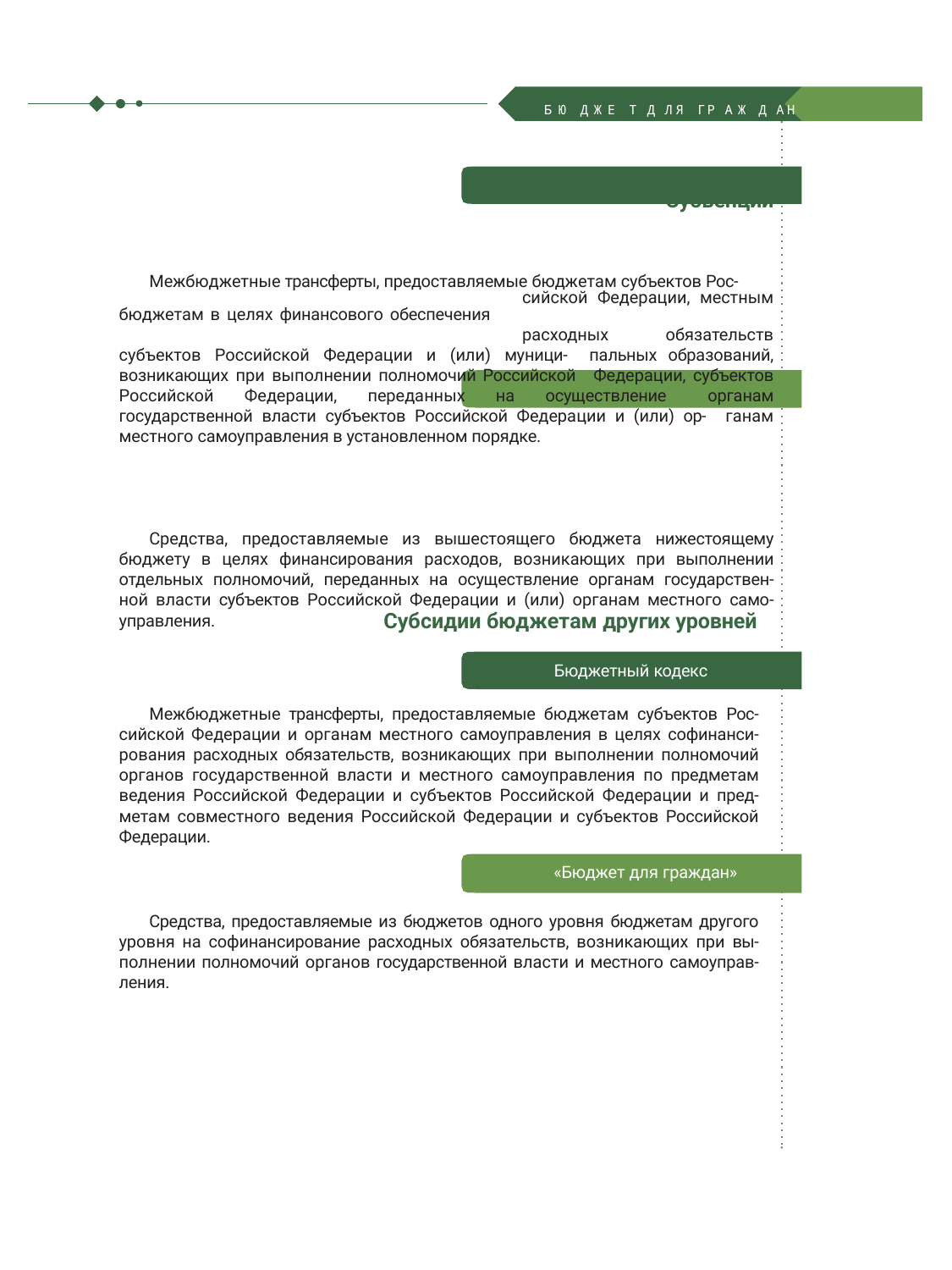

БЮ ДЖЕ Т Д ЛЯ ГР АЖ Д АН	10

Субвенции
Бюджетный кодекс Межбюджетные трансферты, предоставляемые бюджетам субъектов Рос-
сийской Федерации, местным бюджетам в целях финансового обеспечения
расходных обязательств субъектов Российской Федерации и (или) муници- пальных образований, возникающих при выполнении полномочий Российской Федерации, субъектов Российской Федерации, переданных на осуществление органам государственной власти субъектов Российской Федерации и (или) ор- ганам местного самоуправления в установленном порядке.

«Бюджет для граждан»

Средства, предоставляемые из вышестоящего бюджета нижестоящему бюджету в целях финансирования расходов, возникающих при выполнении отдельных полномочий, переданных на осуществление органам государствен- ной власти субъектов Российской Федерации и (или) органам местного само- управления.

Субсидии бюджетам других уровней
Бюджетный кодекс

Межбюджетные трансферты, предоставляемые бюджетам субъектов Рос- сийской Федерации и органам местного самоуправления в целях софинанси- рования расходных обязательств, возникающих при выполнении полномочий органов государственной власти и местного самоуправления по предметам ведения Российской Федерации и субъектов Российской Федерации и пред- метам совместного ведения Российской Федерации и субъектов Российской Федерации.
«Бюджет для граждан»

Средства, предоставляемые из бюджетов одного уровня бюджетам другого уровня на софинансирование расходных обязательств, возникающих при вы- полнении полномочий органов государственной власти и местного самоуправ- ления.